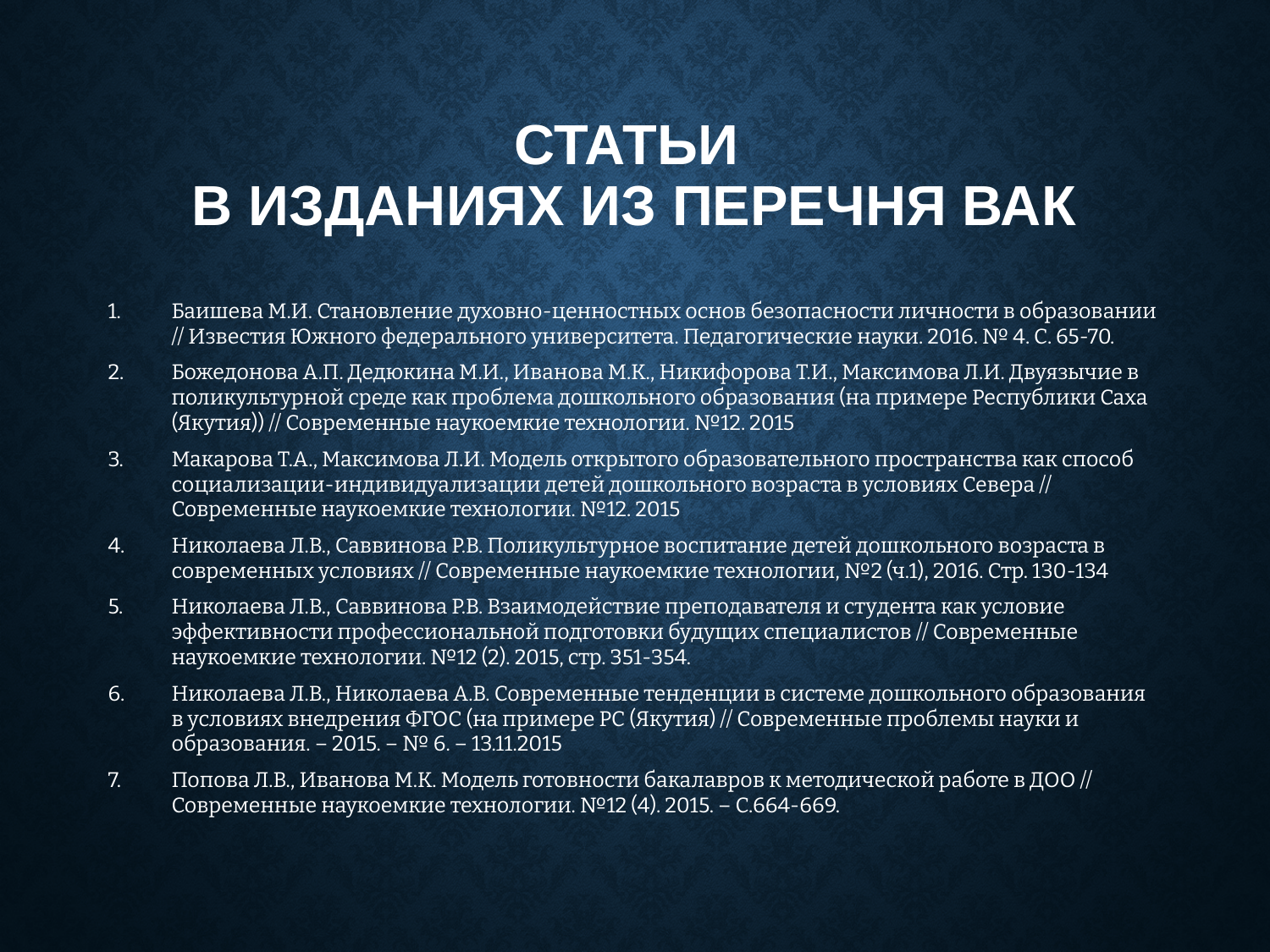

# статьи в изданиях из перечня ВАК
Баишева М.И. Становление духовно-ценностных основ безопасности личности в образовании // Известия Южного федерального университета. Педагогические науки. 2016. № 4. С. 65-70.
Божедонова А.П. Дедюкина М.И., Иванова М.К., Никифорова Т.И., Максимова Л.И. Двуязычие в поликультурной среде как проблема дошкольного образования (на примере Республики Саха (Якутия)) // Современные наукоемкие технологии. №12. 2015
Макарова Т.А., Максимова Л.И. Модель открытого образовательного пространства как способ социализации-индивидуализации детей дошкольного возраста в условиях Севера // Современные наукоемкие технологии. №12. 2015
Николаева Л.В., Саввинова Р.В. Поликультурное воспитание детей дошкольного возраста в современных условиях // Современные наукоемкие технологии, №2 (ч.1), 2016. Стр. 130-134
Николаева Л.В., Саввинова Р.В. Взаимодействие преподавателя и студента как условие эффективности профессиональной подготовки будущих специалистов // Современные наукоемкие технологии. №12 (2). 2015, стр. 351-354.
Николаева Л.В., Николаева А.В. Современные тенденции в системе дошкольного образования в условиях внедрения ФГОС (на примере РС (Якутия) // Современные проблемы науки и образования. – 2015. – № 6. – 13.11.2015
Попова Л.В., Иванова М.К. Модель готовности бакалавров к методической работе в ДОО // Современные наукоемкие технологии. №12 (4). 2015. – С.664-669.